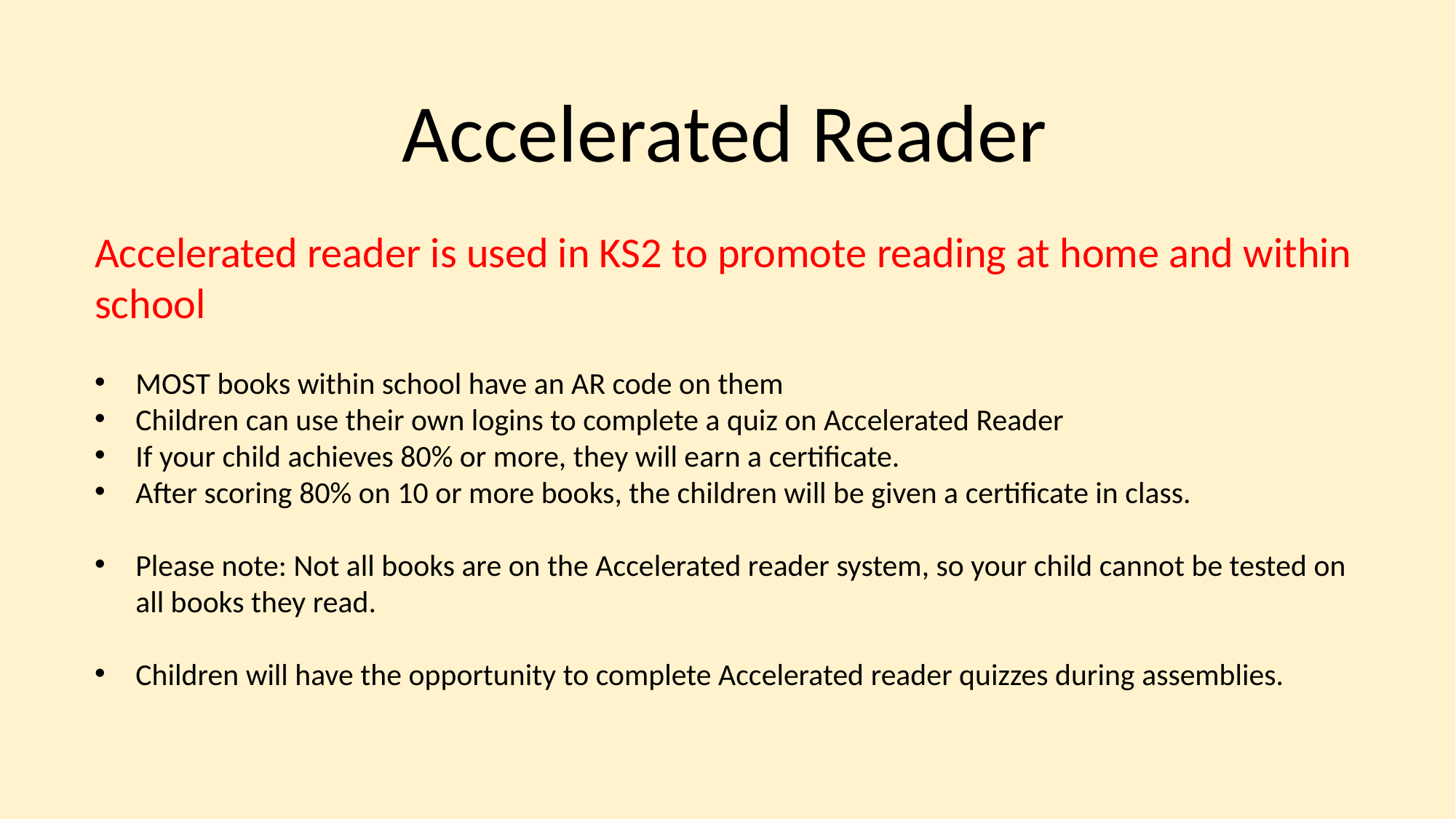

Accelerated Reader
Accelerated reader is used in KS2 to promote reading at home and within school

MOST books within school have an AR code on them
Children can use their own logins to complete a quiz on Accelerated Reader
If your child achieves 80% or more, they will earn a certificate.
After scoring 80% on 10 or more books, the children will be given a certificate in class.

Please note: Not all books are on the Accelerated reader system, so your child cannot be tested on all books they read.

Children will have the opportunity to complete Accelerated reader quizzes during assemblies.